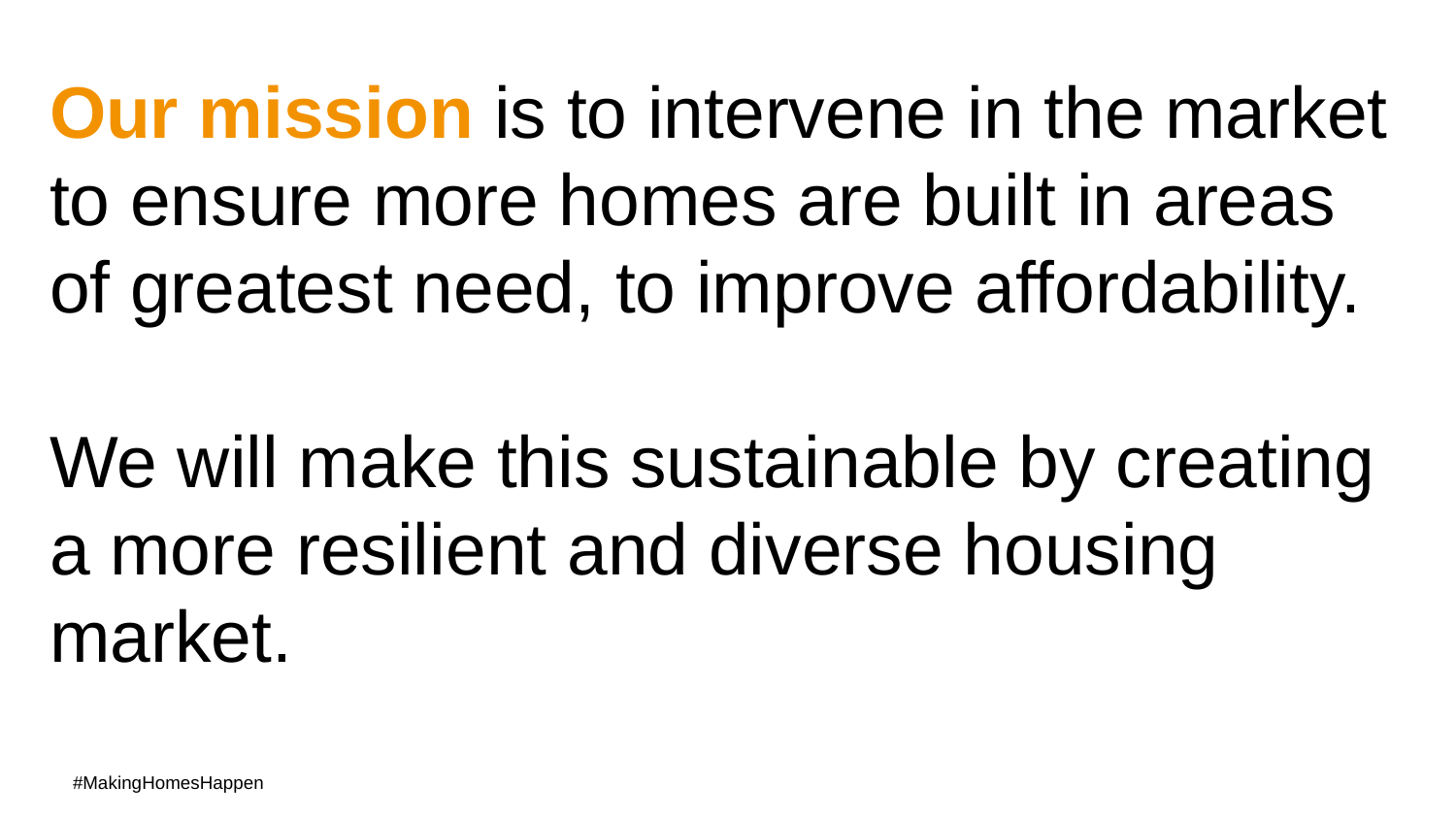

Our mission is to intervene in the market to ensure more homes are built in areas of greatest need, to improve affordability.
We will make this sustainable by creating a more resilient and diverse housing market.